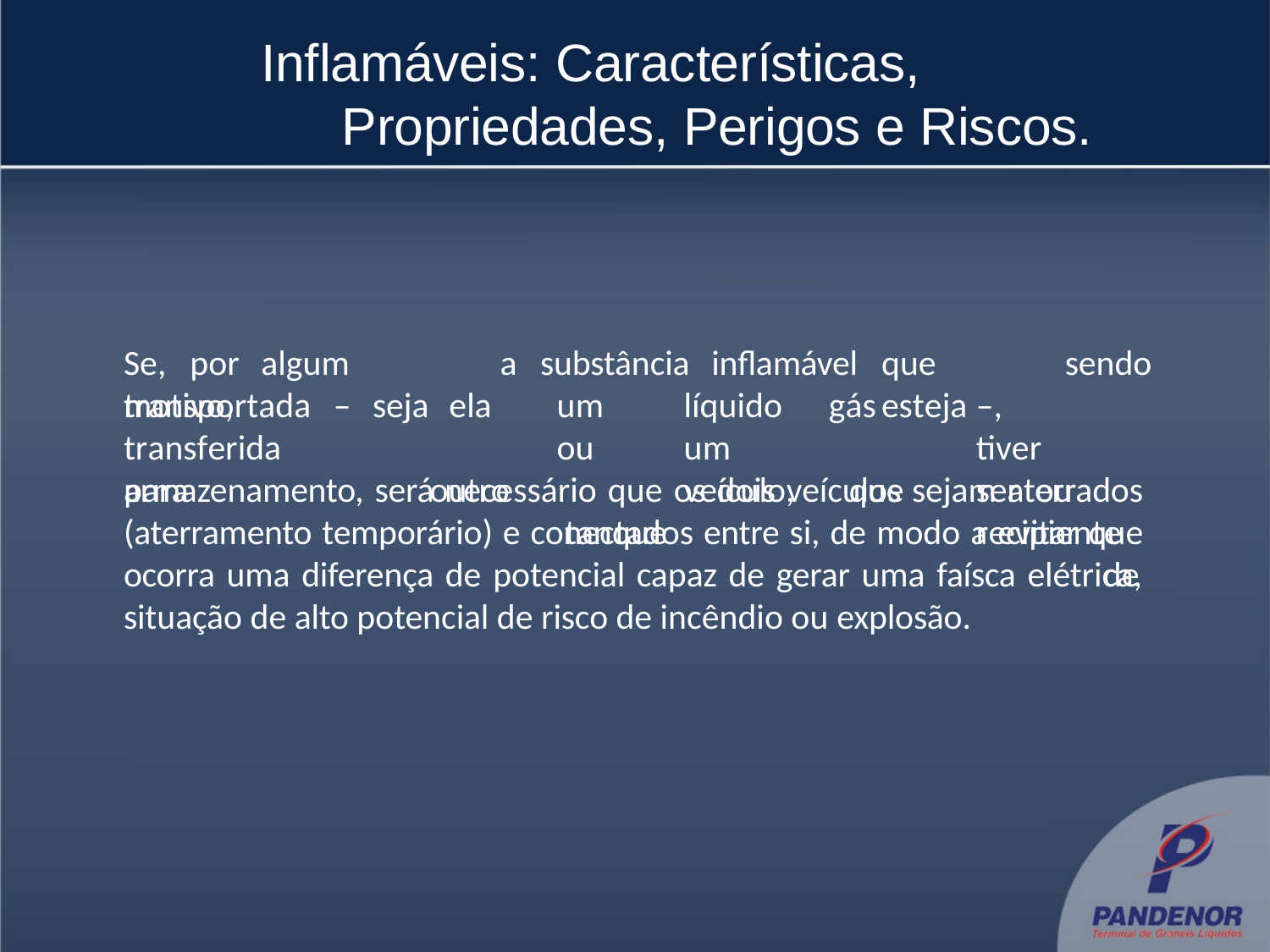

# Inflamáveis: Características, 	                        Propriedades, Perigos e Riscos.
Se,	por	algum	motivo,
a	substância
inflamável
que	esteja
sendo
transportada	–	seja
ela	um	líquido	ou	um  outro		veículo,	 tanque
gás	–,		tiver	que	ser  ou		recipiente		de
transferida	para
armazenamento, será necessário que os dois veículos sejam aterrados  (aterramento temporário) e conectados entre si, de modo a evitar que  ocorra uma diferença de potencial capaz de gerar uma faísca elétrica,  situação de alto potencial de risco de incêndio ou explosão.